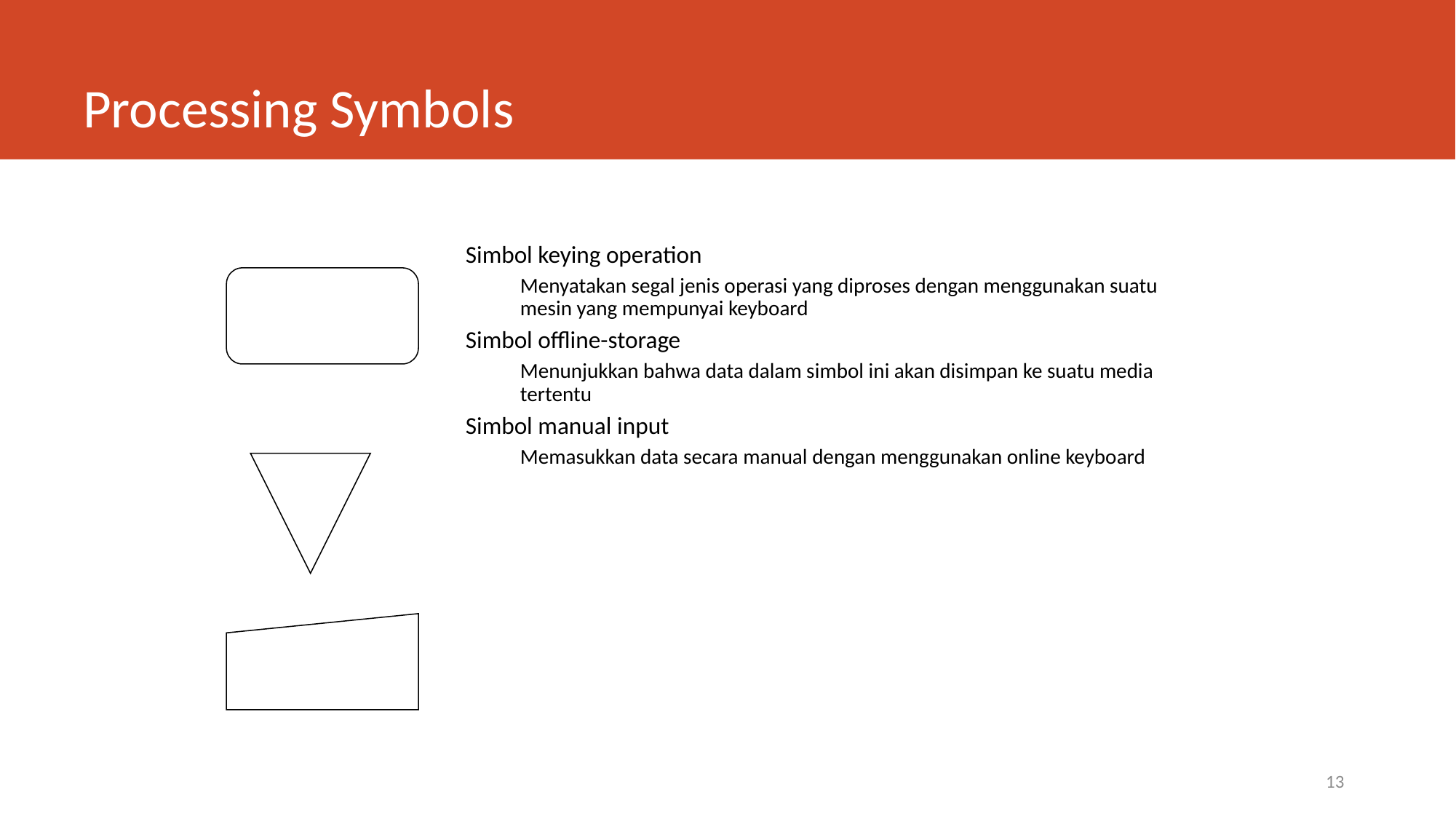

# Processing Symbols
Simbol keying operation
Menyatakan segal jenis operasi yang diproses dengan menggunakan suatu mesin yang mempunyai keyboard
Simbol offline-storage
Menunjukkan bahwa data dalam simbol ini akan disimpan ke suatu media tertentu
Simbol manual input
Memasukkan data secara manual dengan menggunakan online keyboard

13